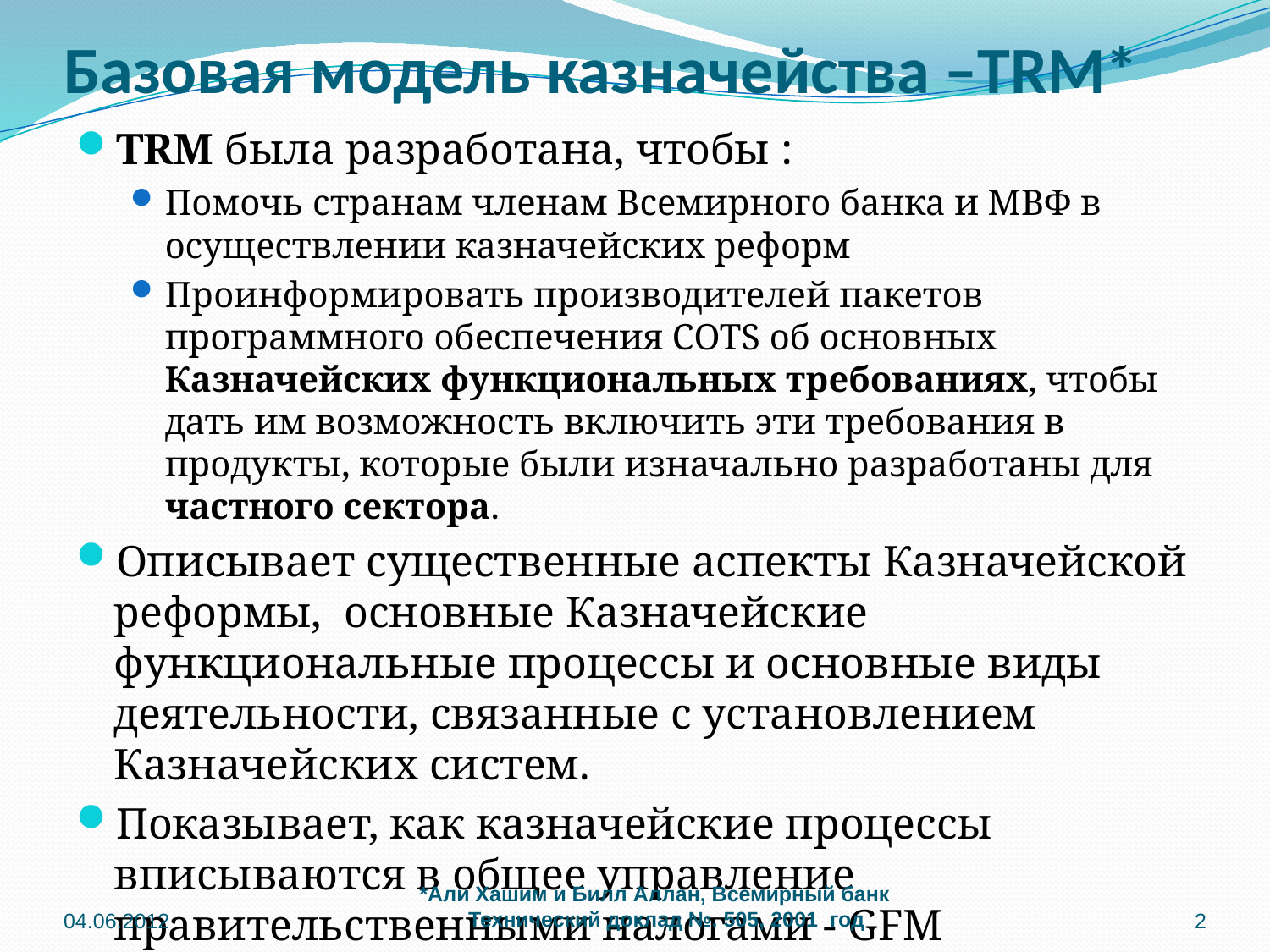

# Базовая модель казначейства –TRM*
TRM была разработана, чтобы :
Помочь странам членам Всемирного банка и МВФ в осуществлении казначейских реформ
Проинформировать производителей пакетов программного обеспечения COTS об основных Казначейских функциональных требованиях, чтобы дать им возможность включить эти требования в продукты, которые были изначально разработаны для частного сектора.
Описывает существенные аспекты Казначейской реформы,  основные Казначейские функциональные процессы и основные виды деятельности, связанные с установлением Казначейских систем.
Показывает, как казначейские процессы вписываются в общее управление правительственными налогами - GFM
04.06.2012
2
*Али Хашим и Билл Аллан, Всемирный банк
Технический доклад №. 505, 2001  год